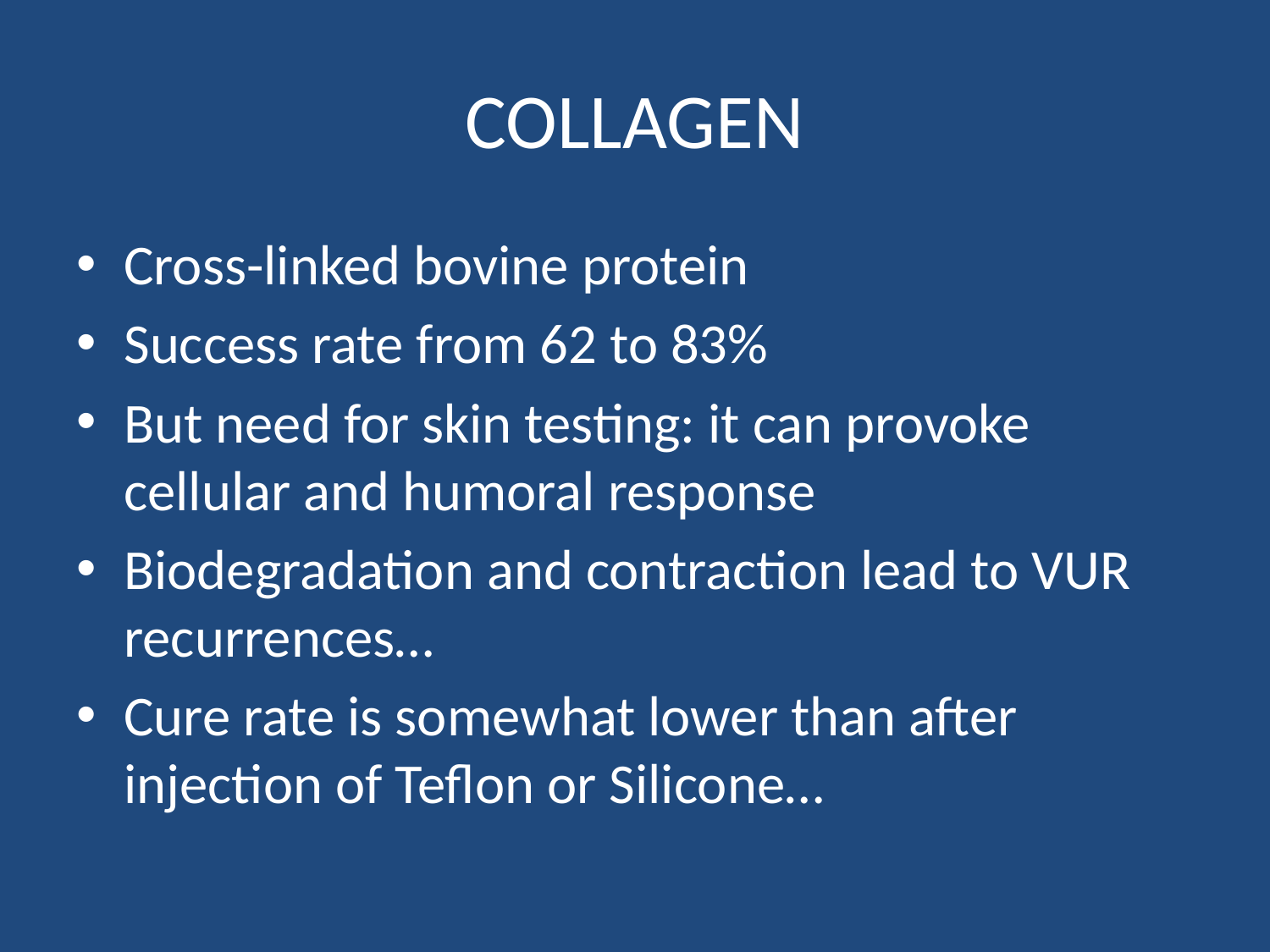

# COLLAGEN
Cross-linked bovine protein
Success rate from 62 to 83%
But need for skin testing: it can provoke cellular and humoral response
Biodegradation and contraction lead to VUR recurrences…
Cure rate is somewhat lower than after injection of Teflon or Silicone…